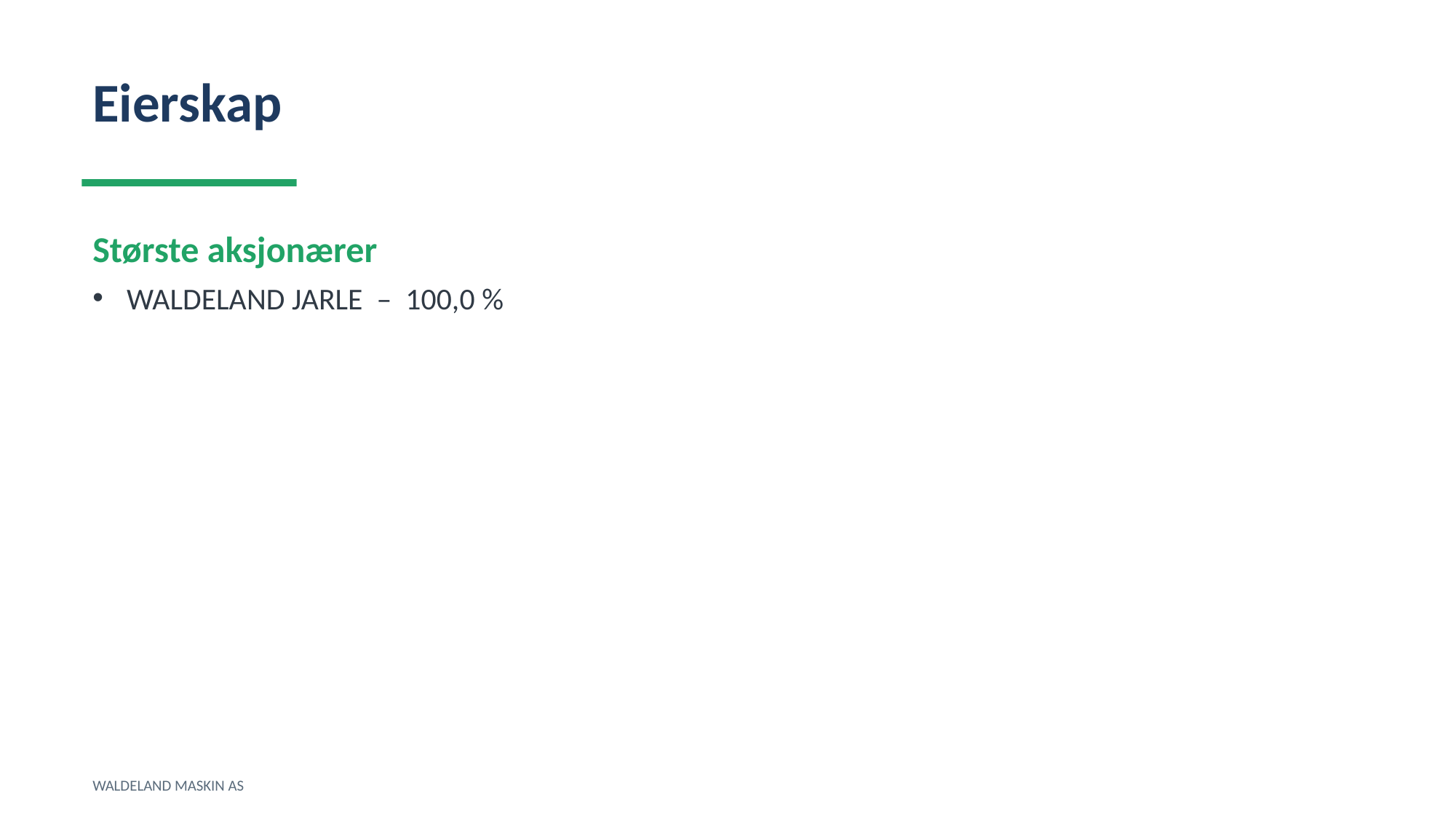

Eierskap

Største aksjonærer
WALDELAND JARLE  –  100,0 %
WALDELAND MASKIN AS